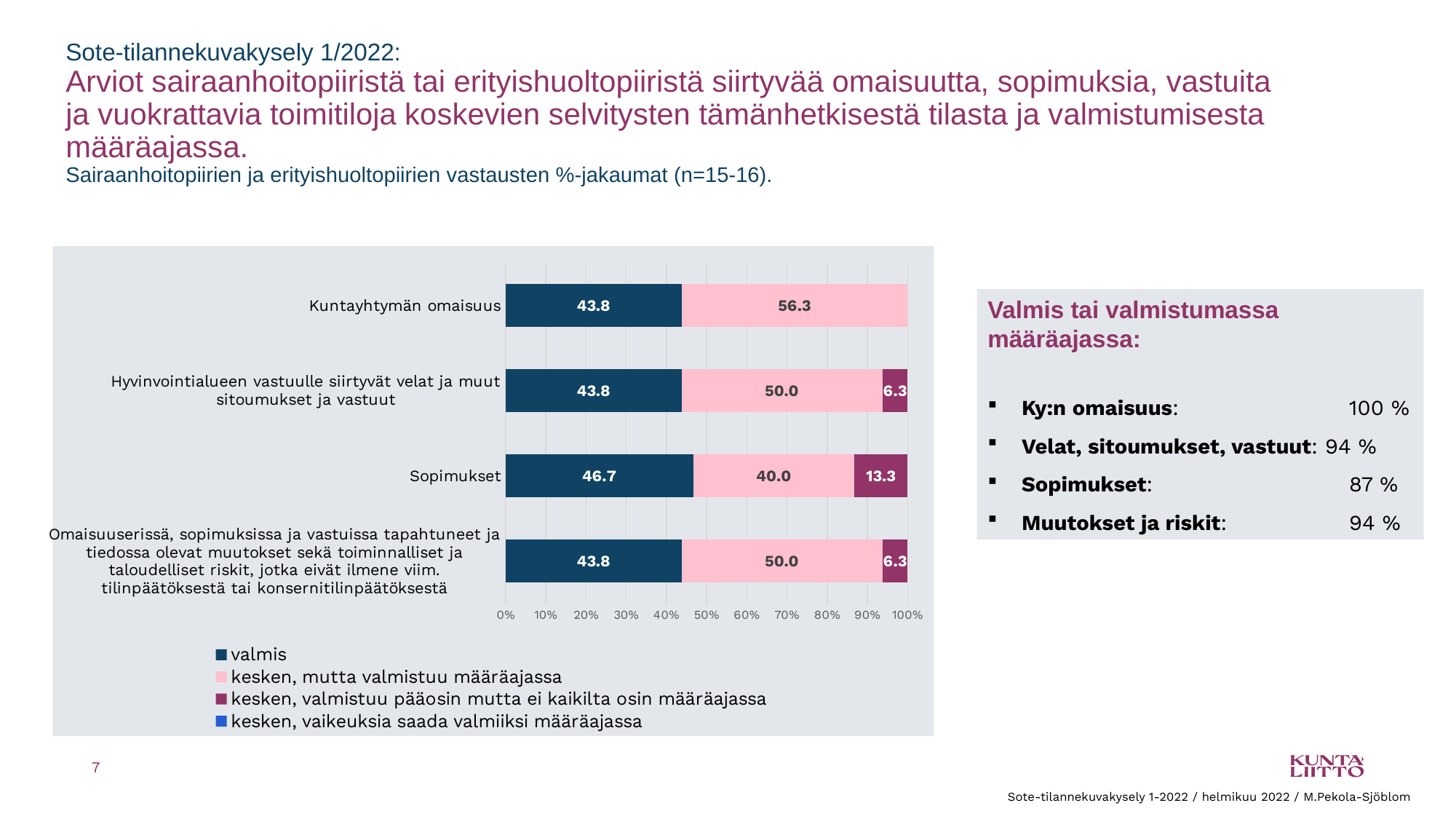

# Sote-tilannekuvakysely 1/2022: Arviot sairaanhoitopiiristä tai erityishuoltopiiristä siirtyvää omaisuutta, sopimuksia, vastuita ja vuokrattavia toimitiloja koskevien selvitysten tämänhetkisestä tilasta ja valmistumisesta määräajassa. Sairaanhoitopiirien ja erityishuoltopiirien vastausten %-jakaumat (n=15-16).

### Chart

| Category | valmis | kesken, mutta valmistuu määräajassa | kesken, valmistuu pääosin mutta ei kaikilta osin määräajassa | kesken, vaikeuksia saada valmiiksi määräajassa | ei valmistu määräajassa |
|---|---|---|---|---|---|
| Omaisuuserissä, sopimuksissa ja vastuissa tapahtuneet ja tiedossa olevat muutokset sekä toiminnalliset ja taloudelliset riskit, jotka eivät ilmene viim. tilinpäätöksestä tai konsernitilinpäätöksestä | 43.8 | 50.0 | 6.3 | 0.0 | 0.0 |
| Sopimukset | 46.7 | 40.0 | 13.3 | 0.0 | 0.0 |
| Hyvinvointialueen vastuulle siirtyvät velat ja muut sitoumukset ja vastuut | 43.8 | 50.0 | 6.3 | 0.0 | 0.0 |
| Kuntayhtymän omaisuus | 43.8 | 56.3 | 0.0 | 0.0 | 0.0 |
Valmis tai valmistumassa määräajassa:

Ky:n omaisuus: 		100 %
Velat, sitoumukset, vastuut: 94 %
Sopimukset: 	  	87 %
Muutokset ja riskit:  	94 %
7
Sote-tilannekuvakysely 1-2022 / helmikuu 2022 / M.Pekola-Sjöblom